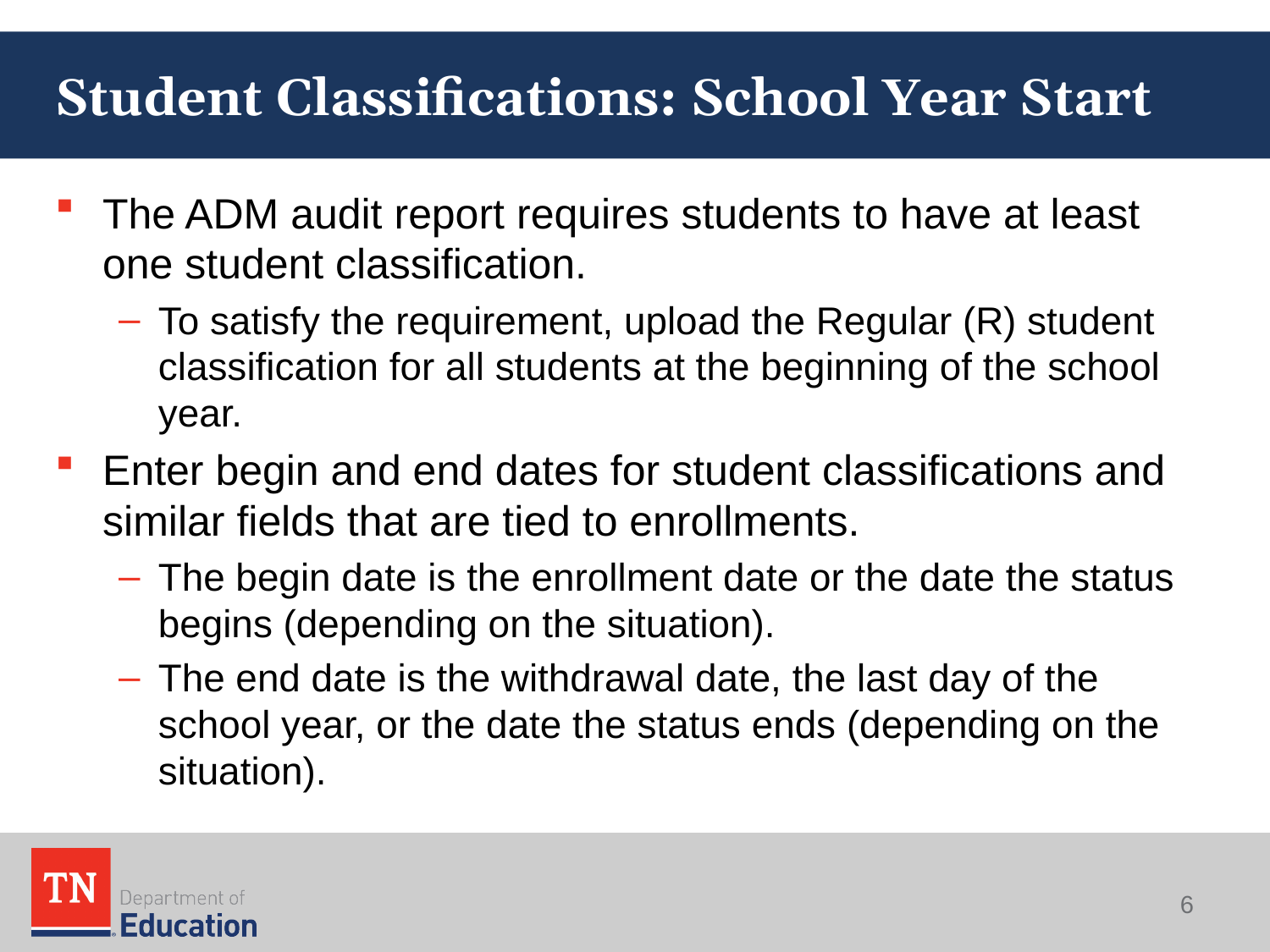

# Student Classifications: School Year Start
The ADM audit report requires students to have at least one student classification.
To satisfy the requirement, upload the Regular (R) student classification for all students at the beginning of the school year.
Enter begin and end dates for student classifications and similar fields that are tied to enrollments.
The begin date is the enrollment date or the date the status begins (depending on the situation).
The end date is the withdrawal date, the last day of the school year, or the date the status ends (depending on the situation).
6